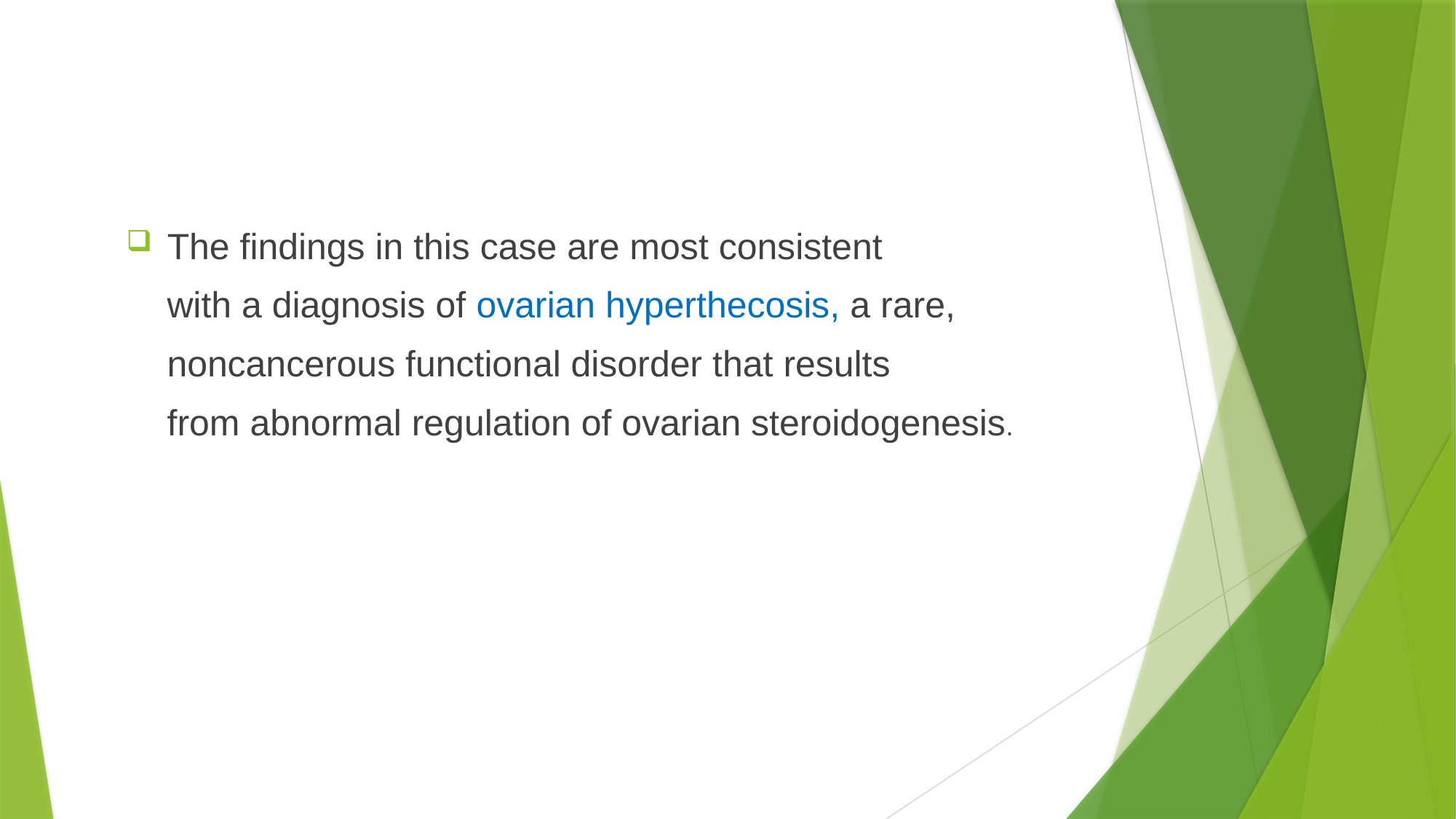

The findings in this case are most consistent
    with a diagnosis of ovarian hyperthecosis, a rare,
    noncancerous functional disorder that results
    from abnormal regulation of ovarian steroidogenesis.